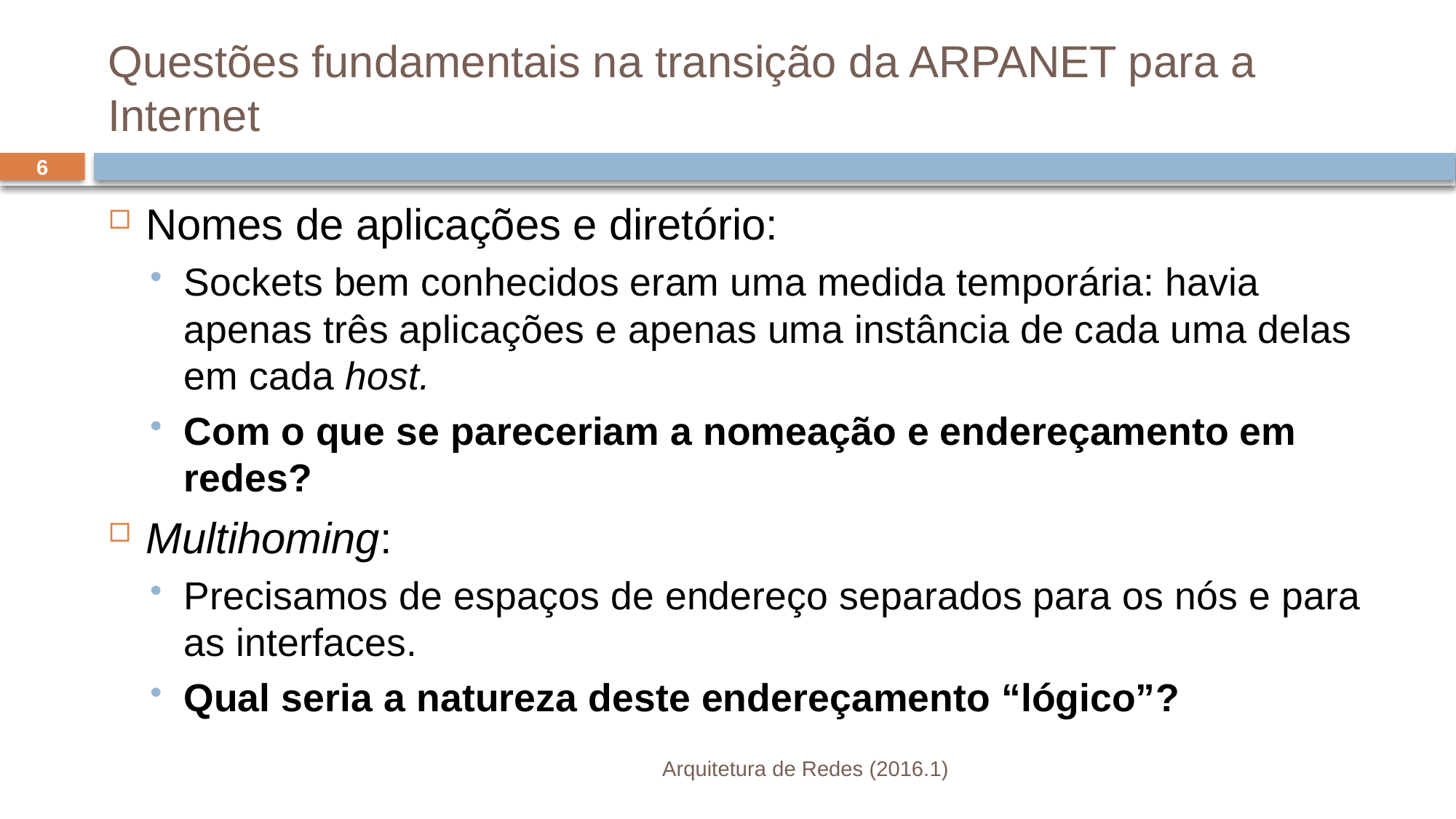

# Questões fundamentais na transição da ARPANET para a Internet
6
Nomes de aplicações e diretório:
Sockets bem conhecidos eram uma medida temporária: havia apenas três aplicações e apenas uma instância de cada uma delas em cada host.
Com o que se pareceriam a nomeação e endereçamento em redes?
Multihoming:
Precisamos de espaços de endereço separados para os nós e para as interfaces.
Qual seria a natureza deste endereçamento “lógico”?

Arquitetura de Redes (2016.1)